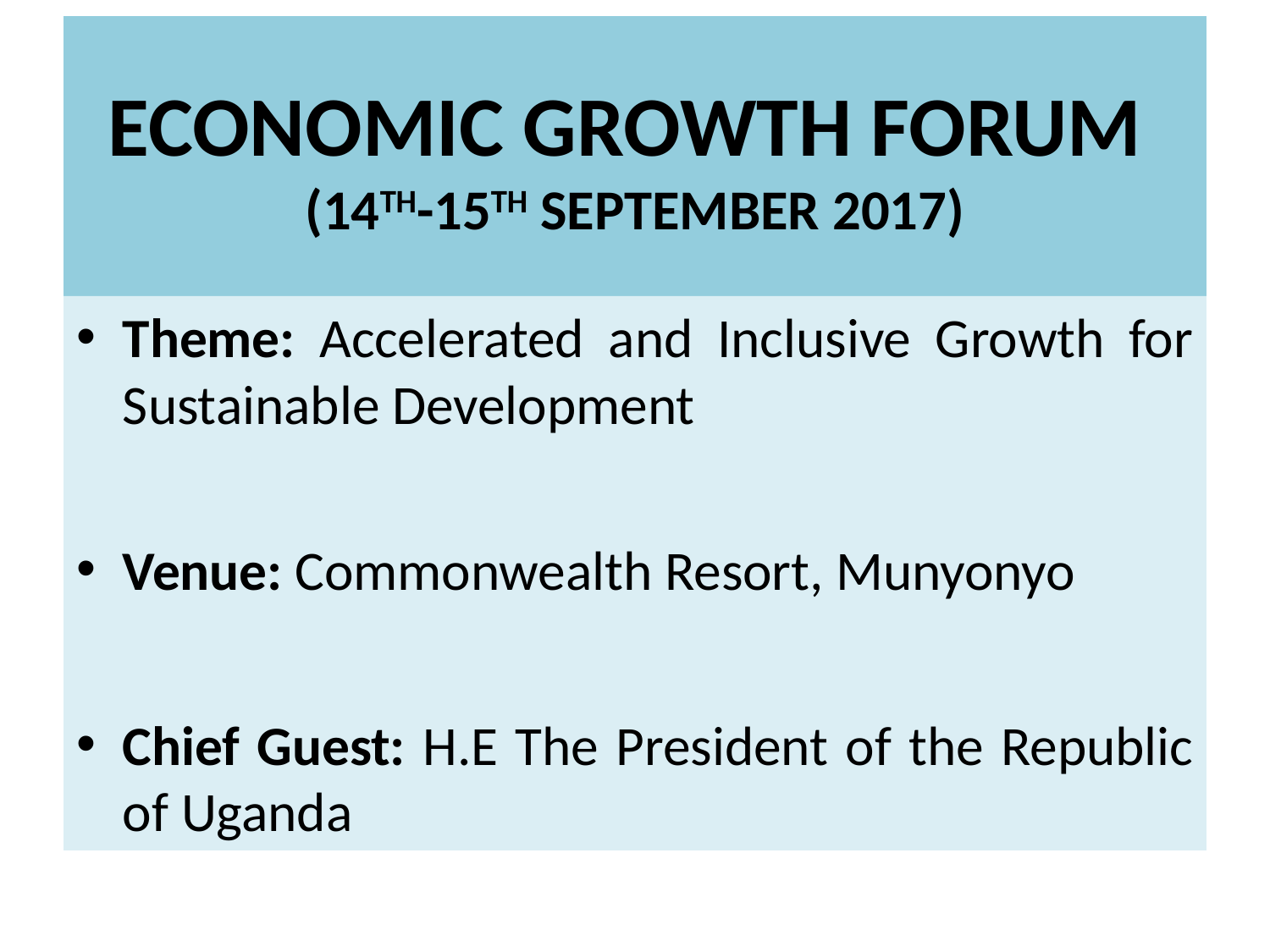

# ECONOMIC GROWTH FORUM (14TH-15TH SEPTEMBER 2017)
Theme: Accelerated and Inclusive Growth for Sustainable Development

Venue: Commonwealth Resort, Munyonyo

Chief Guest: H.E The President of the Republic of Uganda